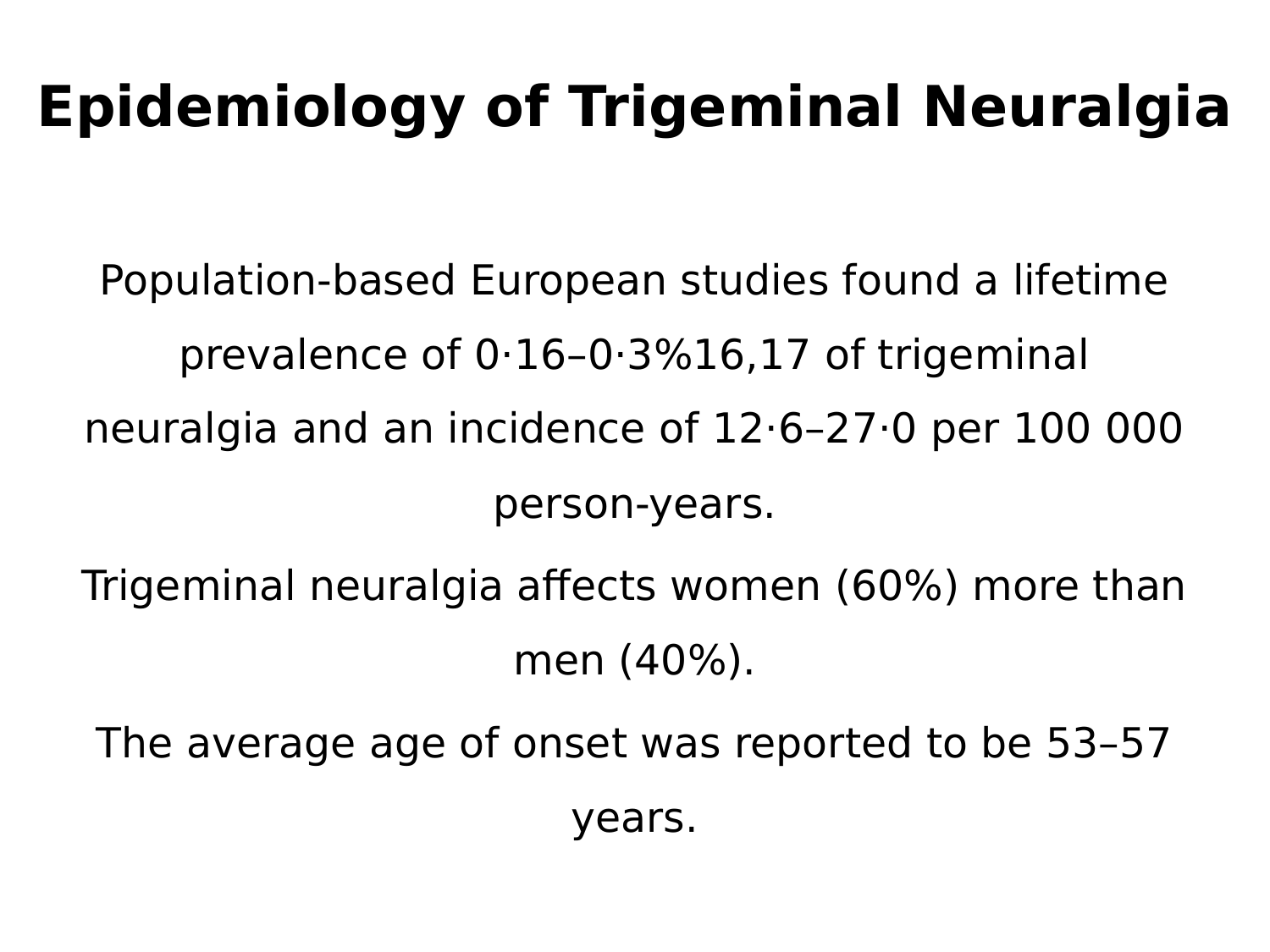

# Epidemiology of Trigeminal Neuralgia
Population-based European studies found a lifetime prevalence of 0·16–0·3%16,17 of trigeminal neuralgia and an incidence of 12·6–27·0 per 100 000 person-years.
Trigeminal neuralgia affects women (60%) more than men (40%).
The average age of onset was reported to be 53–57 years.